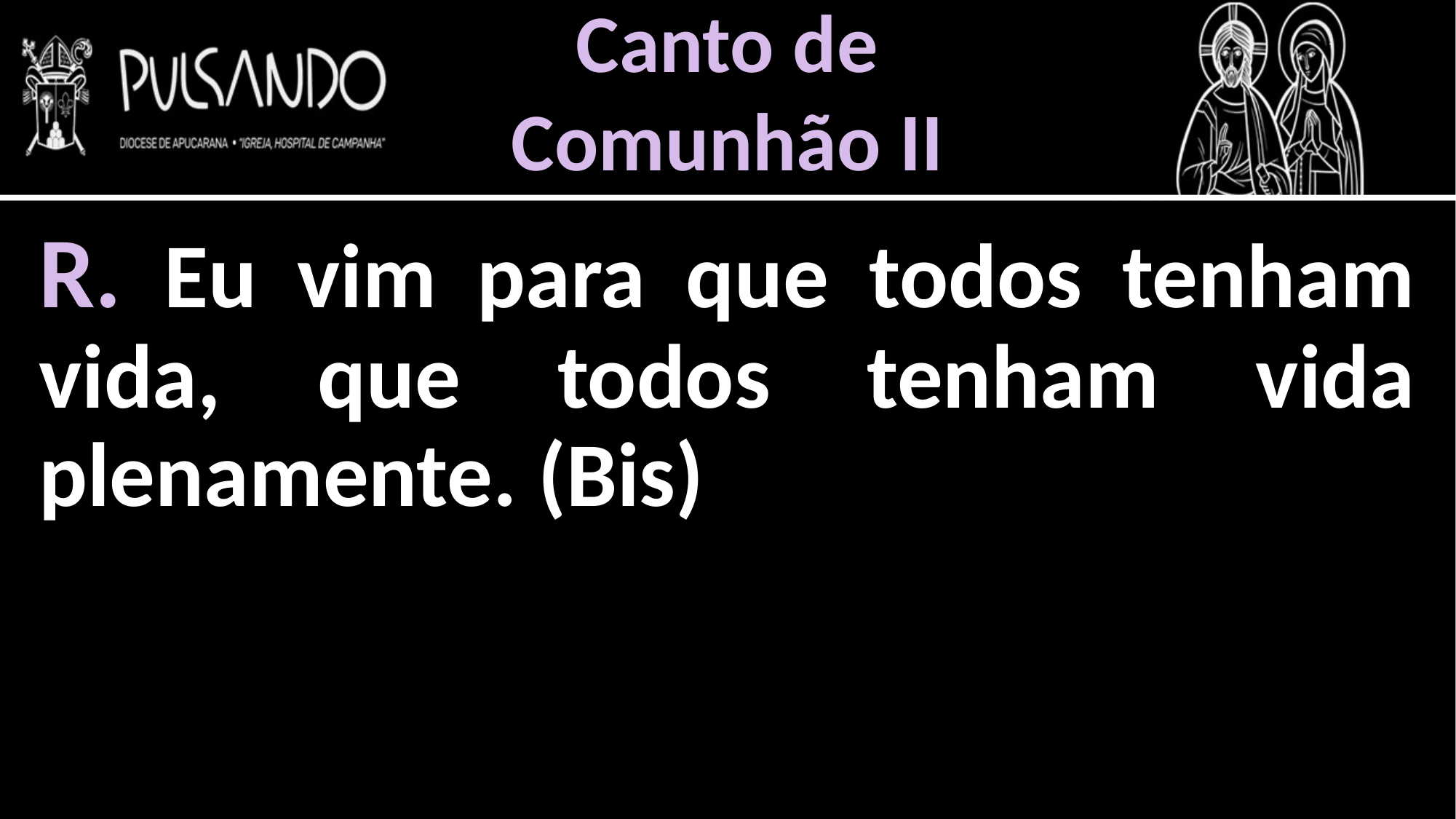

Canto de
Comunhão II
R. Eu vim para que todos tenham vida, que todos tenham vida plenamente. (Bis)